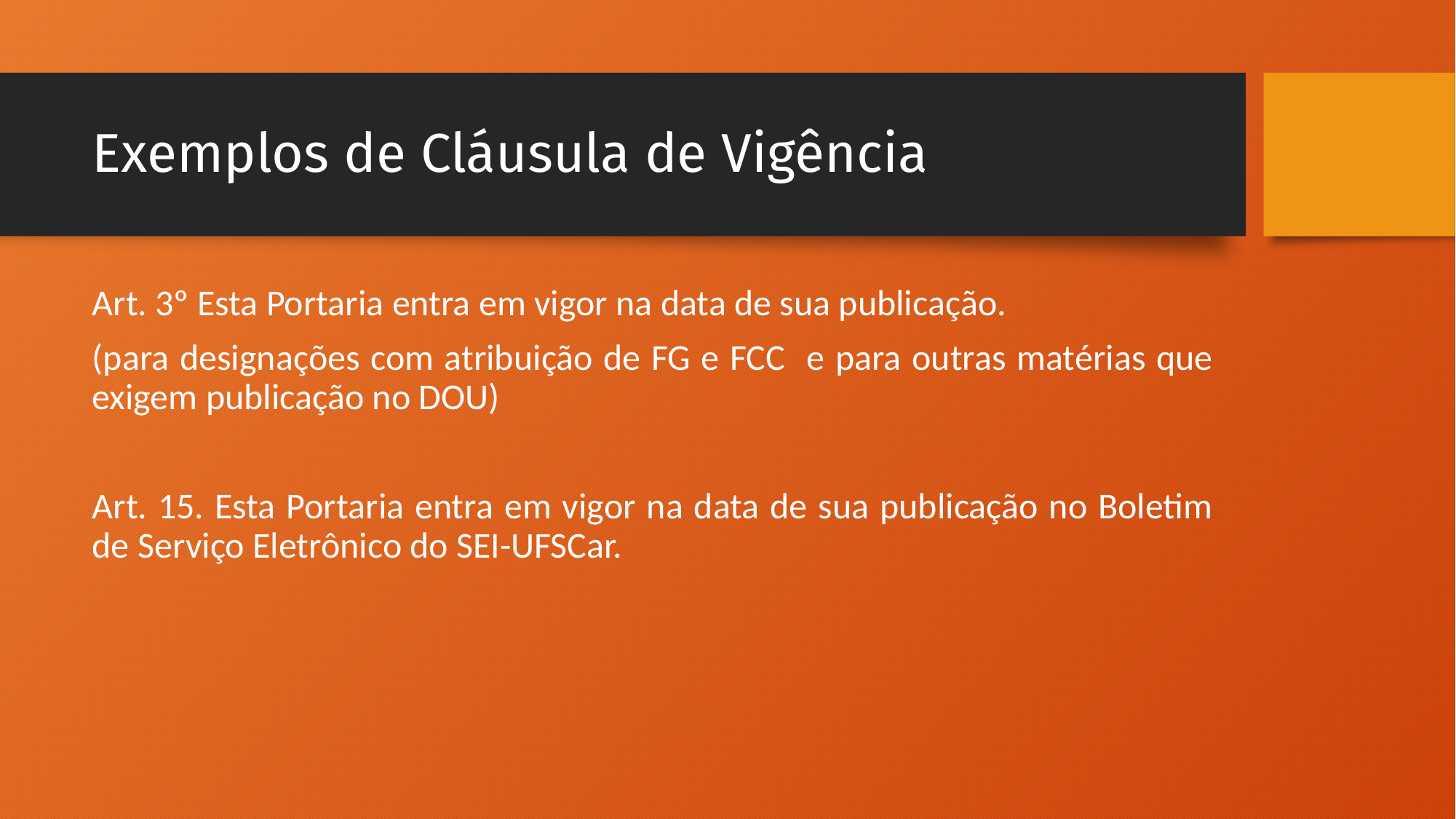

# Exemplos de Cláusula de Vigência
Art. 3º Esta Portaria entra em vigor na data de sua publicação.
(para designações com atribuição de FG e FCC  e para outras matérias que exigem publicação no DOU)

Art. 15. Esta Portaria entra em vigor na data de sua publicação no Boletim de Serviço Eletrônico do SEI-UFSCar.